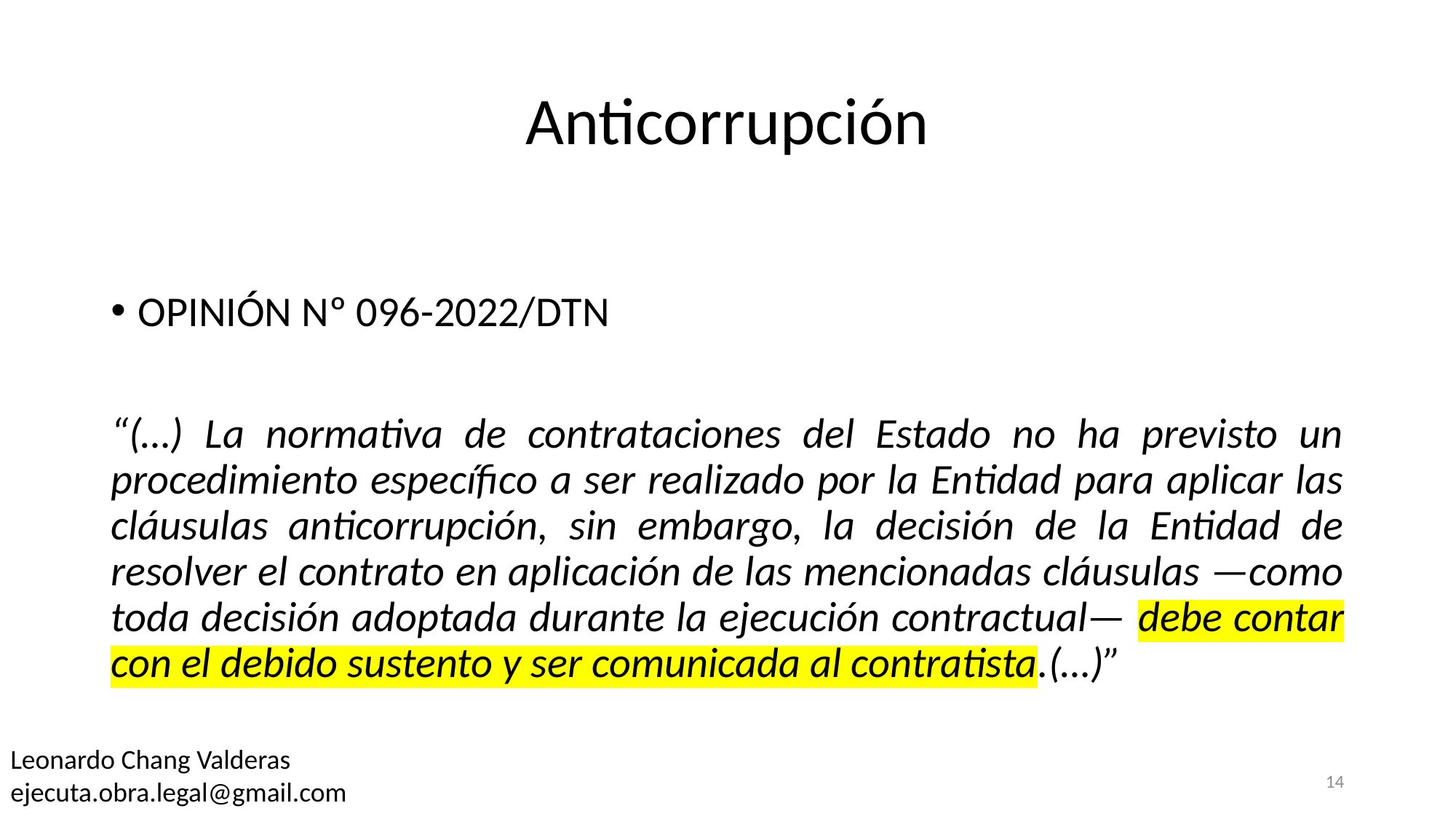

# Anticorrupción

OPINIÓN Nº 096-2022/DTN

“(…) La normativa de contrataciones del Estado no ha previsto un procedimiento específico a ser realizado por la Entidad para aplicar las cláusulas anticorrupción, sin embargo, la decisión de la Entidad de resolver el contrato en aplicación de las mencionadas cláusulas —como toda decisión adoptada durante la ejecución contractual— debe contar con el debido sustento y ser comunicada al contratista.(…)”
Leonardo Chang Valderas
ejecuta.obra.legal@gmail.com
14